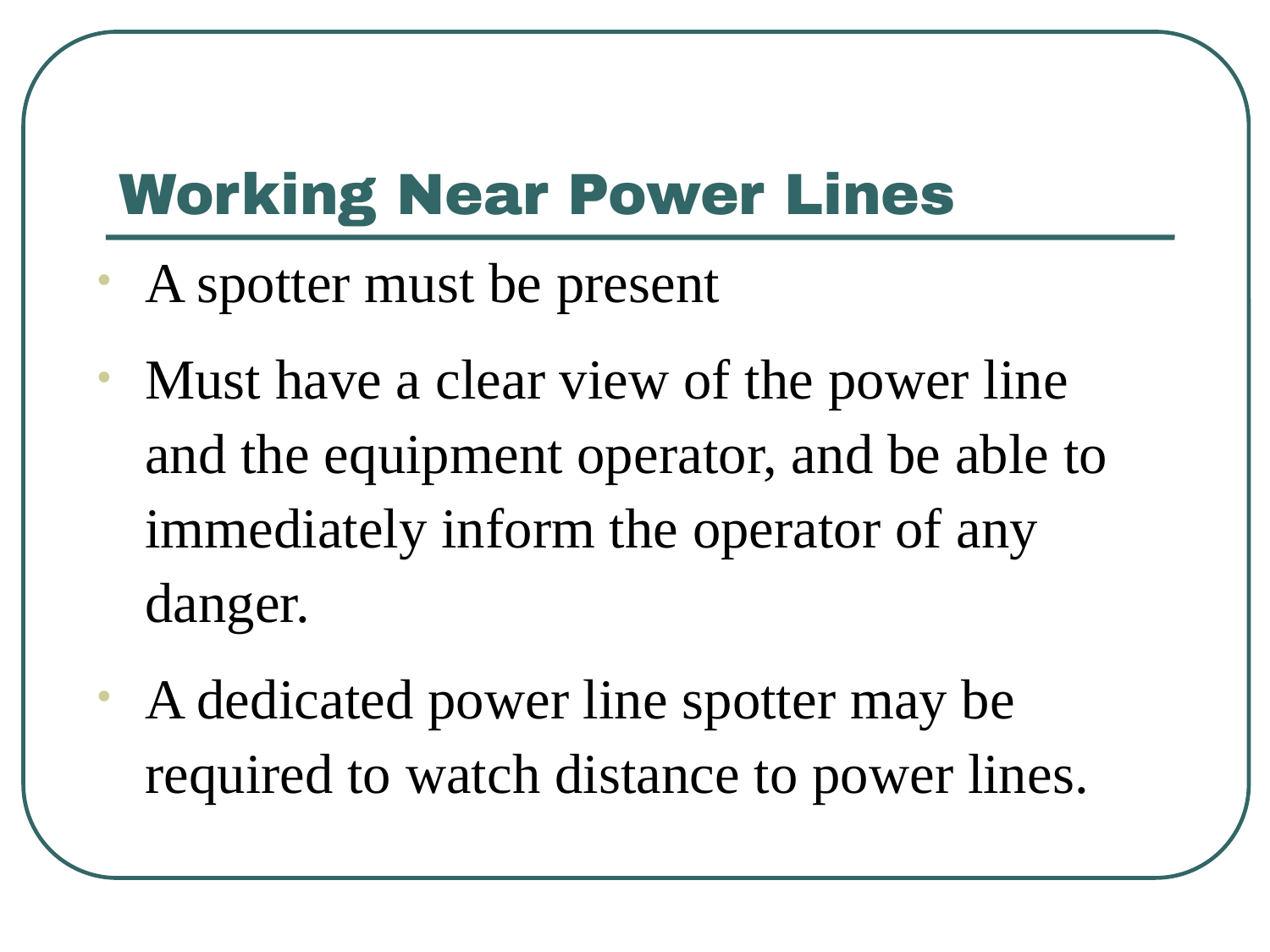

# Working Near Power Lines
A spotter must be present
Must have a clear view of the power line and the equipment operator, and be able to immediately inform the operator of any danger.
A dedicated power line spotter may be required to watch distance to power lines.